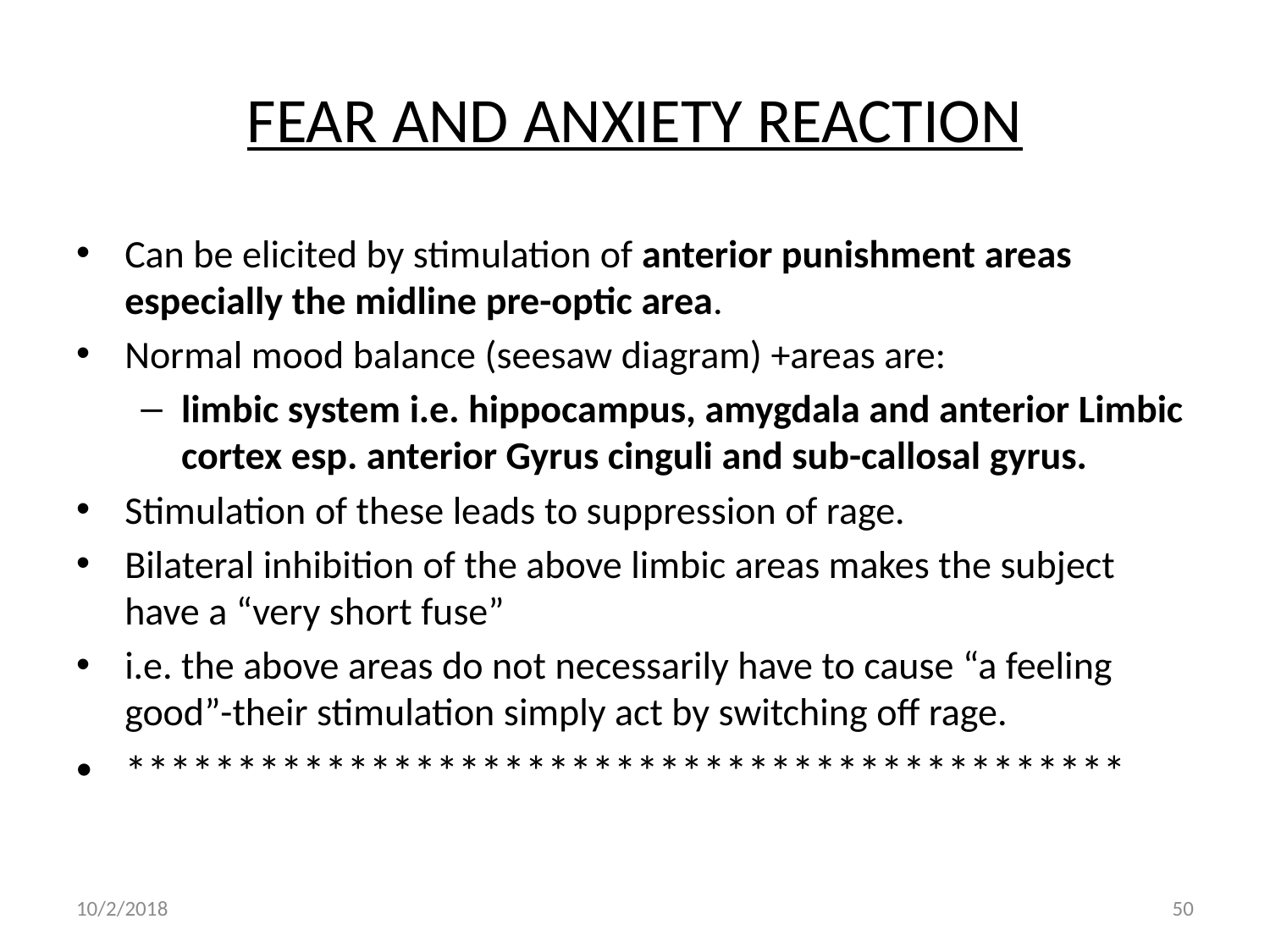

# FEAR AND ANXIETY REACTION
Can be elicited by stimulation of anterior punishment areas especially the midline pre-optic area.
Normal mood balance (seesaw diagram) +areas are:
limbic system i.e. hippocampus, amygdala and anterior Limbic cortex esp. anterior Gyrus cinguli and sub-callosal gyrus.
Stimulation of these leads to suppression of rage.
Bilateral inhibition of the above limbic areas makes the subject have a “very short fuse”
i.e. the above areas do not necessarily have to cause “a feeling good”-their stimulation simply act by switching off rage.
*********************************************
10/2/2018
50